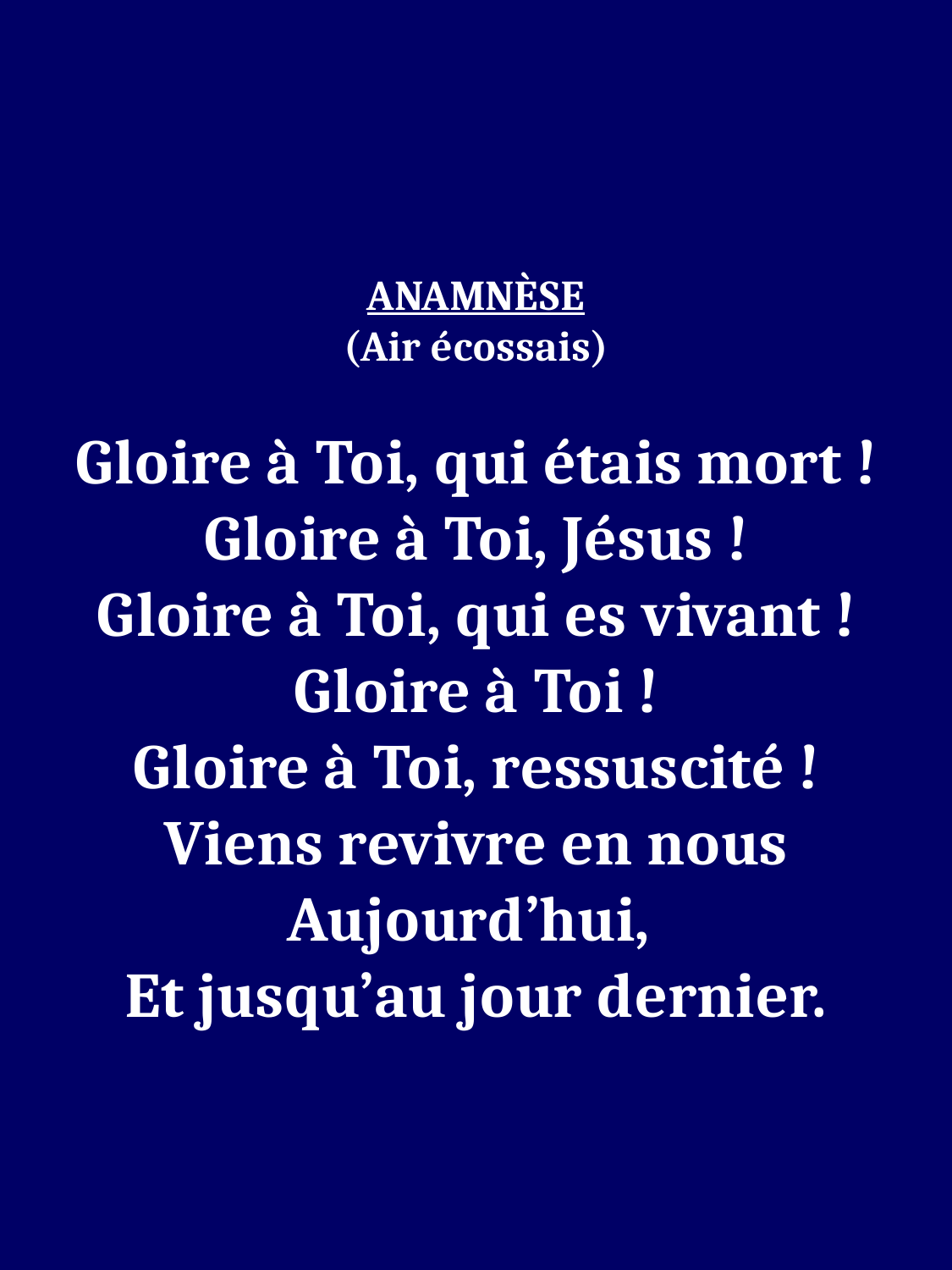

ANAMNÈSE
(Air écossais)

Gloire à Toi, qui étais mort !
Gloire à Toi, Jésus !
Gloire à Toi, qui es vivant !
Gloire à Toi !
Gloire à Toi, ressuscité !
Viens revivre en nous
Aujourd’hui,
Et jusqu’au jour dernier.